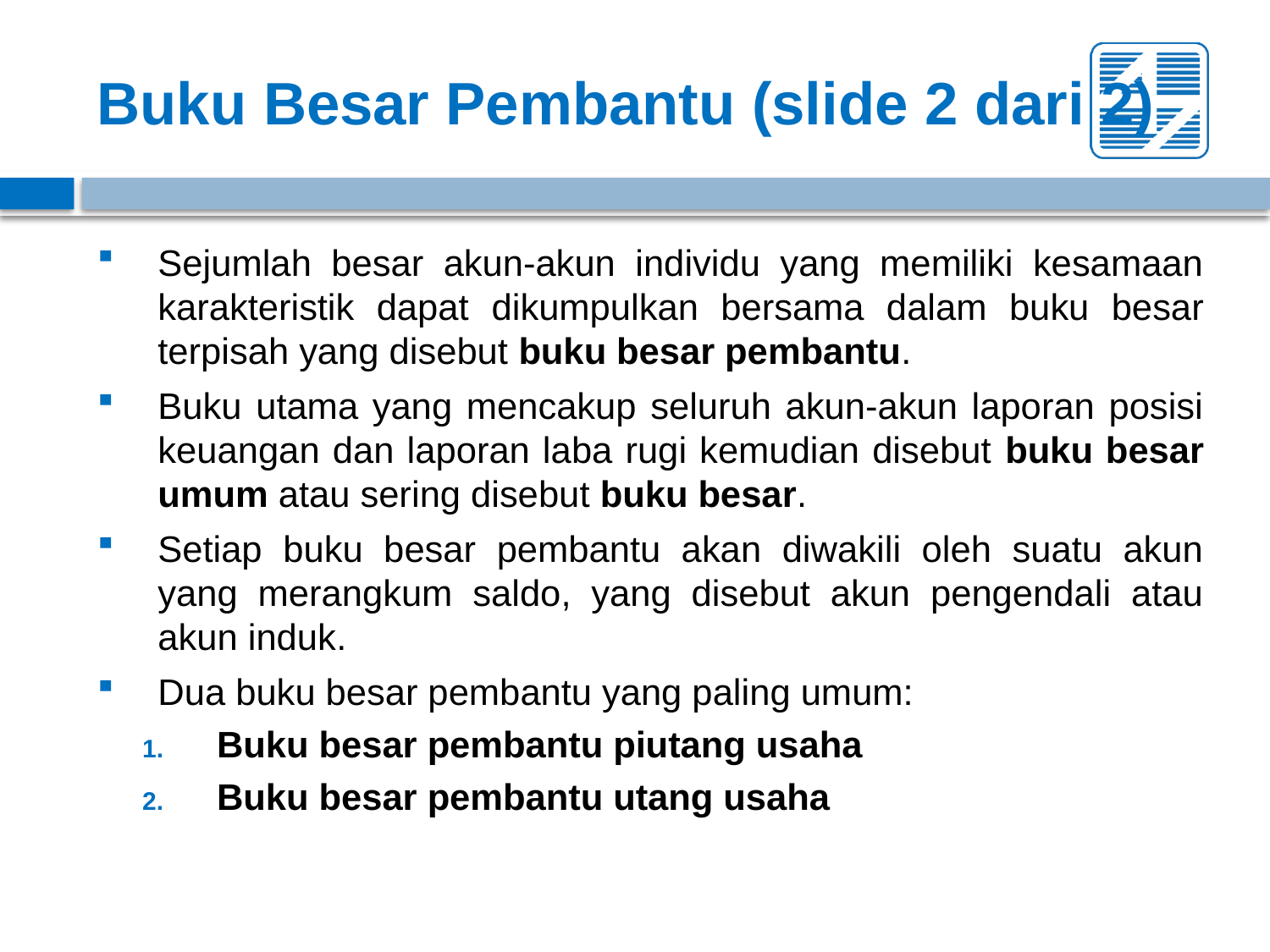

# Buku Besar Pembantu (slide 2 dari 2)
Sejumlah besar akun-akun individu yang memiliki kesamaan karakteristik dapat dikumpulkan bersama dalam buku besar terpisah yang disebut buku besar pembantu.
Buku utama yang mencakup seluruh akun-akun laporan posisi keuangan dan laporan laba rugi kemudian disebut buku besar umum atau sering disebut buku besar.
Setiap buku besar pembantu akan diwakili oleh suatu akun yang merangkum saldo, yang disebut akun pengendali atau akun induk.
Dua buku besar pembantu yang paling umum:
Buku besar pembantu piutang usaha
Buku besar pembantu utang usaha